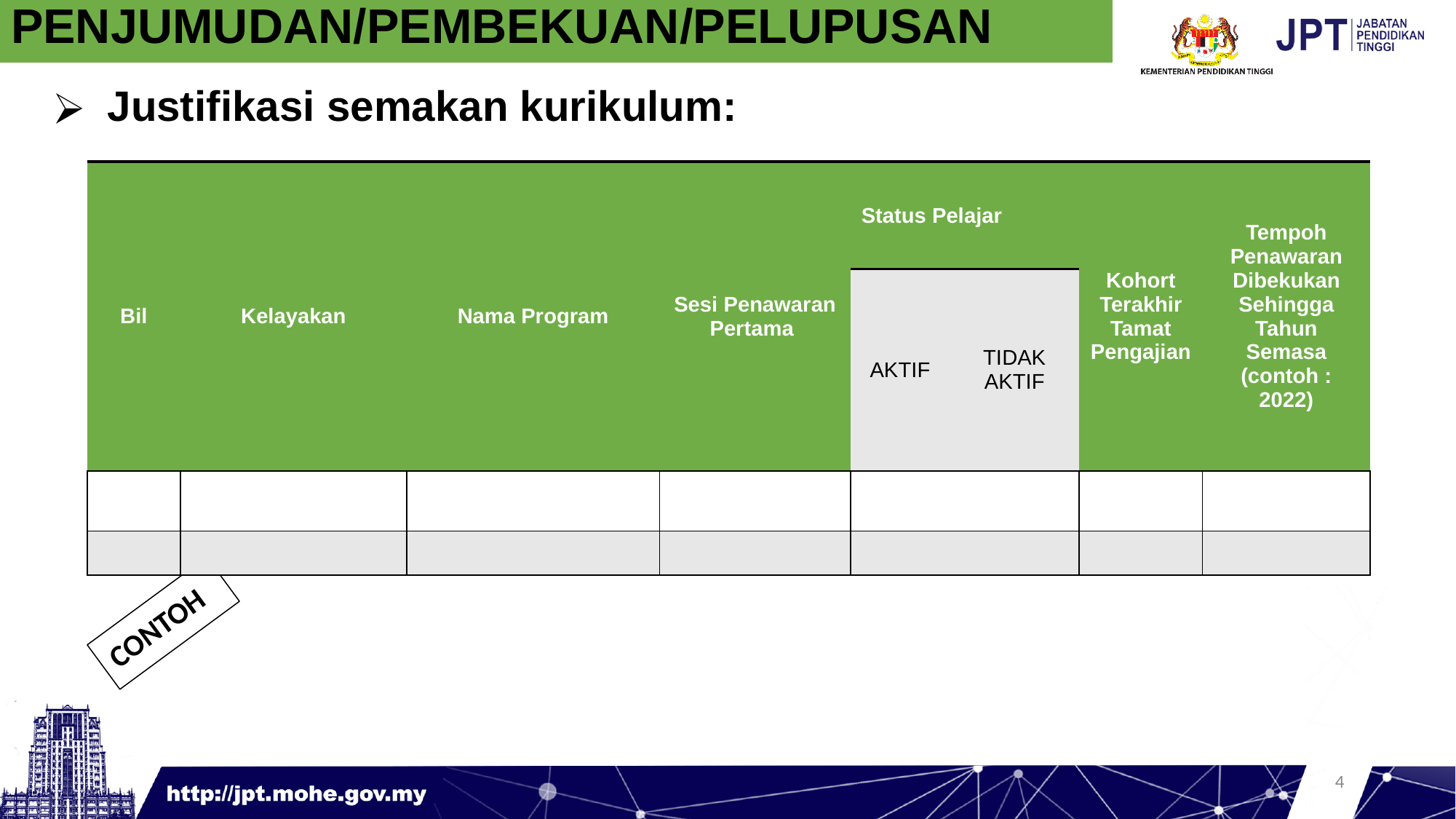

PENJUMUDAN/PEMBEKUAN/PELUPUSAN
Justifikasi semakan kurikulum:

| Bil | Kelayakan | Nama Program | Sesi Penawaran Pertama | Status Pelajar |  | Kohort Terakhir Tamat Pengajian | Tempoh Penawaran Dibekukan Sehingga Tahun Semasa (contoh : 2022) |
| --- | --- | --- | --- | --- | --- | --- | --- |
|  |  |  |  | AKTIF | TIDAK AKTIF |  |  |
|  |  |  |  |  |  |  |  |
|  |  |  |  |  |  |  |  |
CONTOH
4